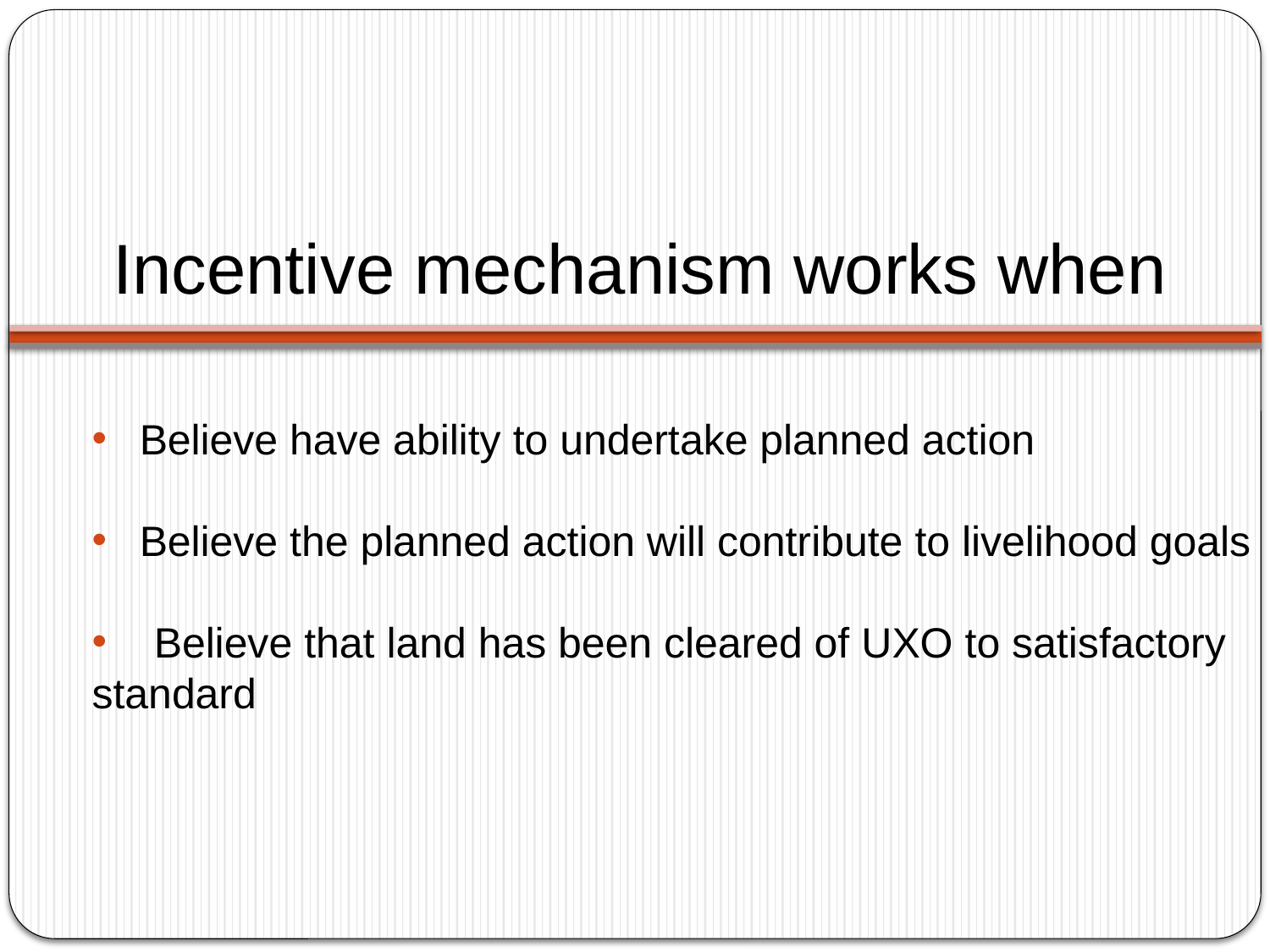

# Incentive mechanism works when

Believe have ability to undertake planned action

Believe the planned action will contribute to livelihood goals

    Believe that land has been cleared of UXO to satisfactory standard